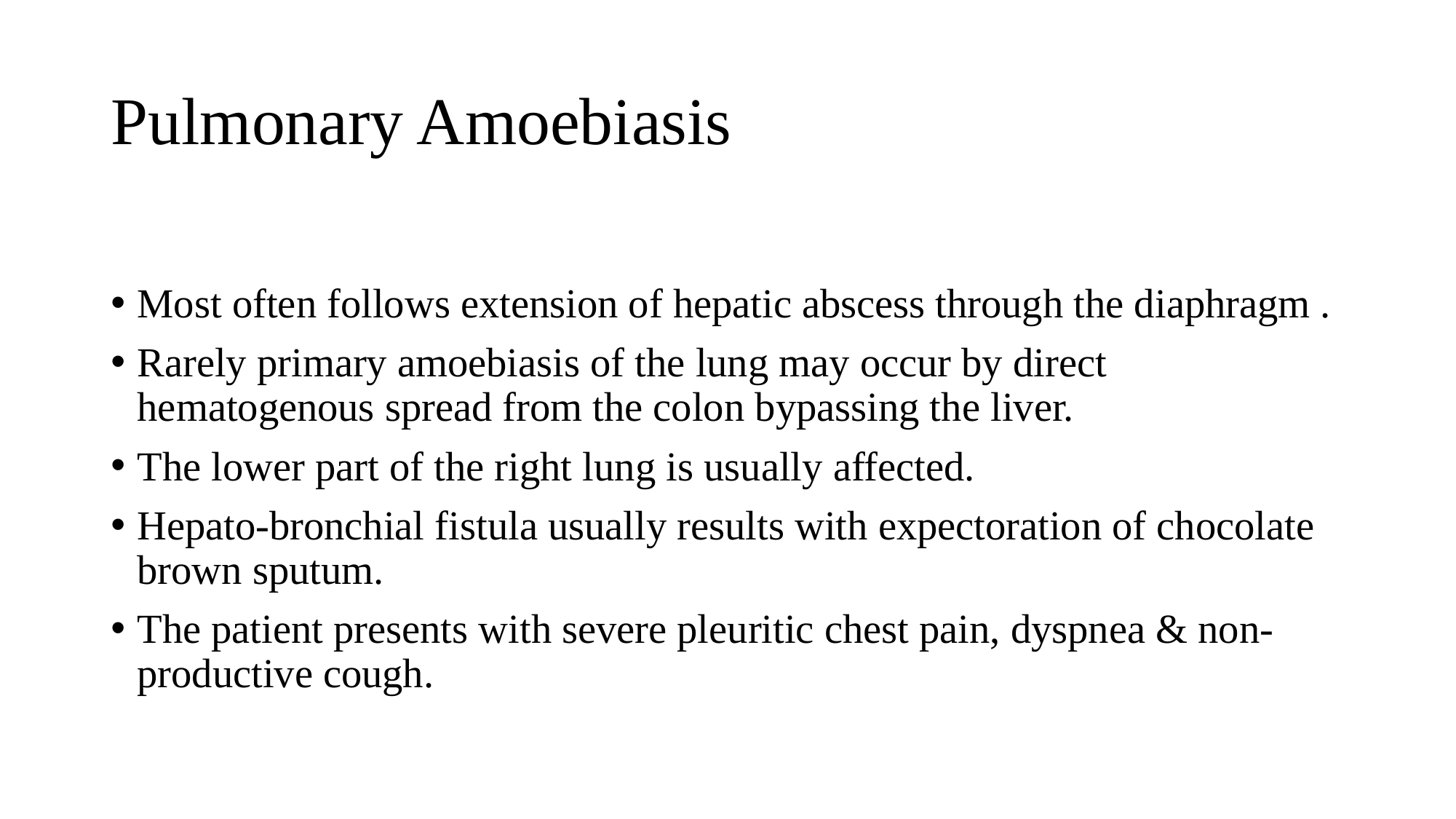

# Pulmonary Amoebiasis

Most often follows extension of hepatic abscess through the diaphragm .
Rarely primary amoebiasis of the lung may occur by direct hematogenous spread from the colon bypassing the liver.
The lower part of the right lung is usually affected.
Hepato-bronchial fistula usually results with expectoration of chocolate brown sputum.
The patient presents with severe pleuritic chest pain, dyspnea & non-productive cough.